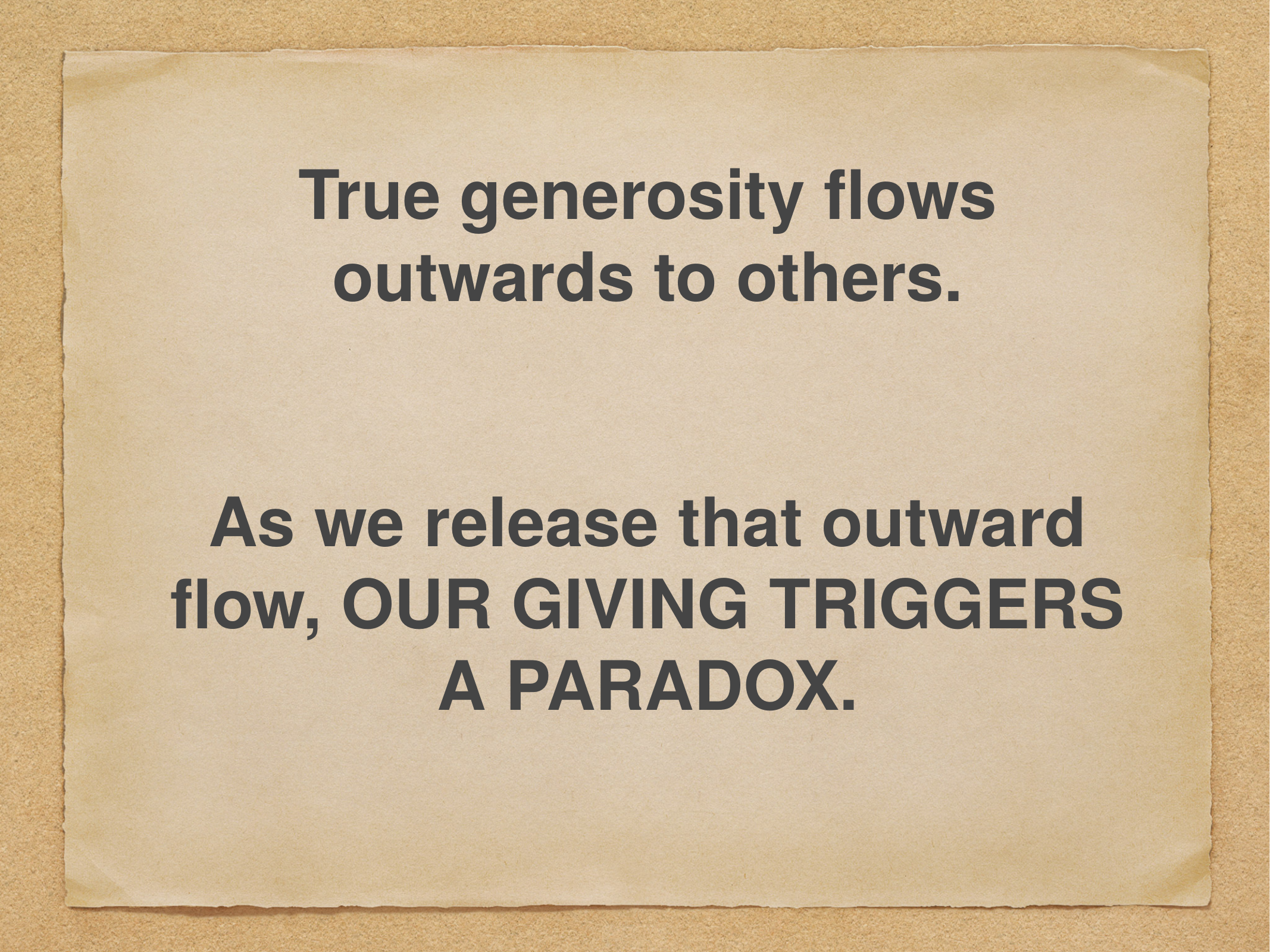

# True generosity flows outwards to others.

As we release that outward flow, OUR GIVING TRIGGERS A PARADOX.